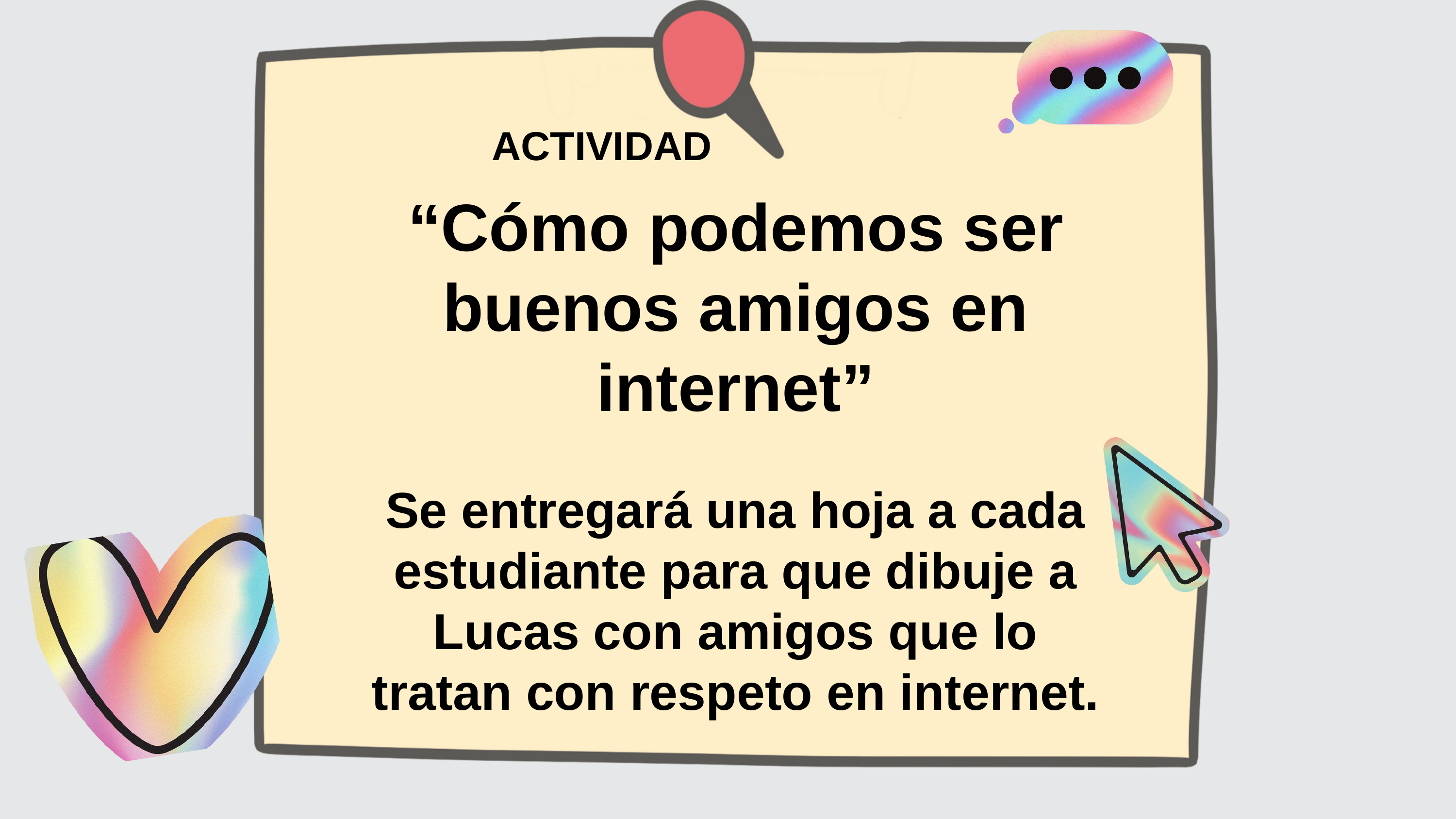

ACTIVIDAD

“Cómo podemos ser buenos amigos en internet”

Se entregará una hoja a cada estudiante para que dibuje a Lucas con amigos que lo tratan con respeto en internet.